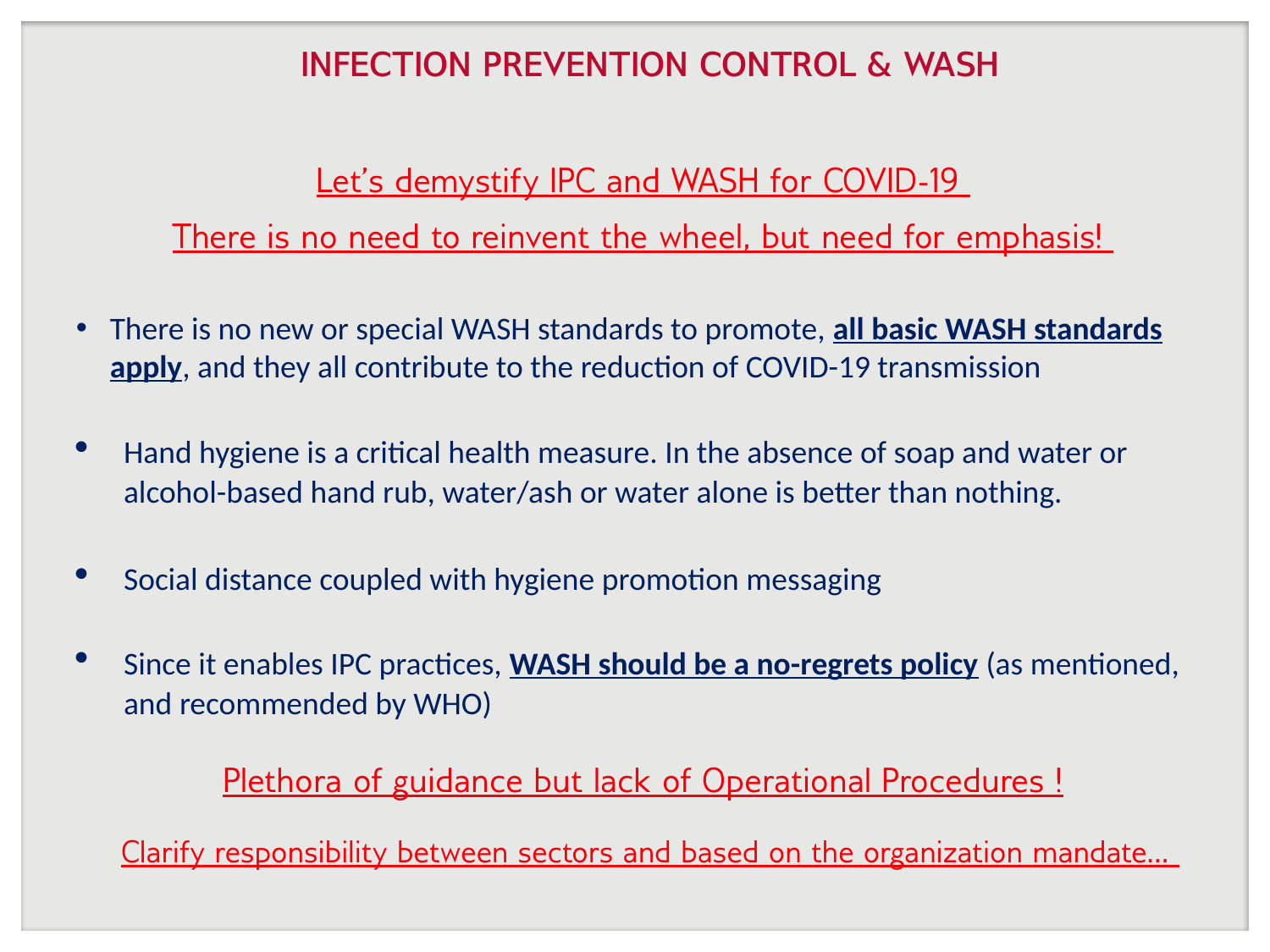

INFECTION PREVENTION CONTROL & WASH
Let’s demystify IPC and WASH for COVID-19
There is no need to reinvent the wheel, but need for emphasis!
There is no new or special WASH standards to promote, all basic WASH standards apply, and they all contribute to the reduction of COVID-19 transmission
Hand hygiene is a critical health measure. In the absence of soap and water or alcohol-based hand rub, water/ash or water alone is better than nothing.
Social distance coupled with hygiene promotion messaging
Since it enables IPC practices, WASH should be a no-regrets policy (as mentioned, and recommended by WHO)
Plethora of guidance but lack of Operational Procedures !
Clarify responsibility between sectors and based on the organization mandate…